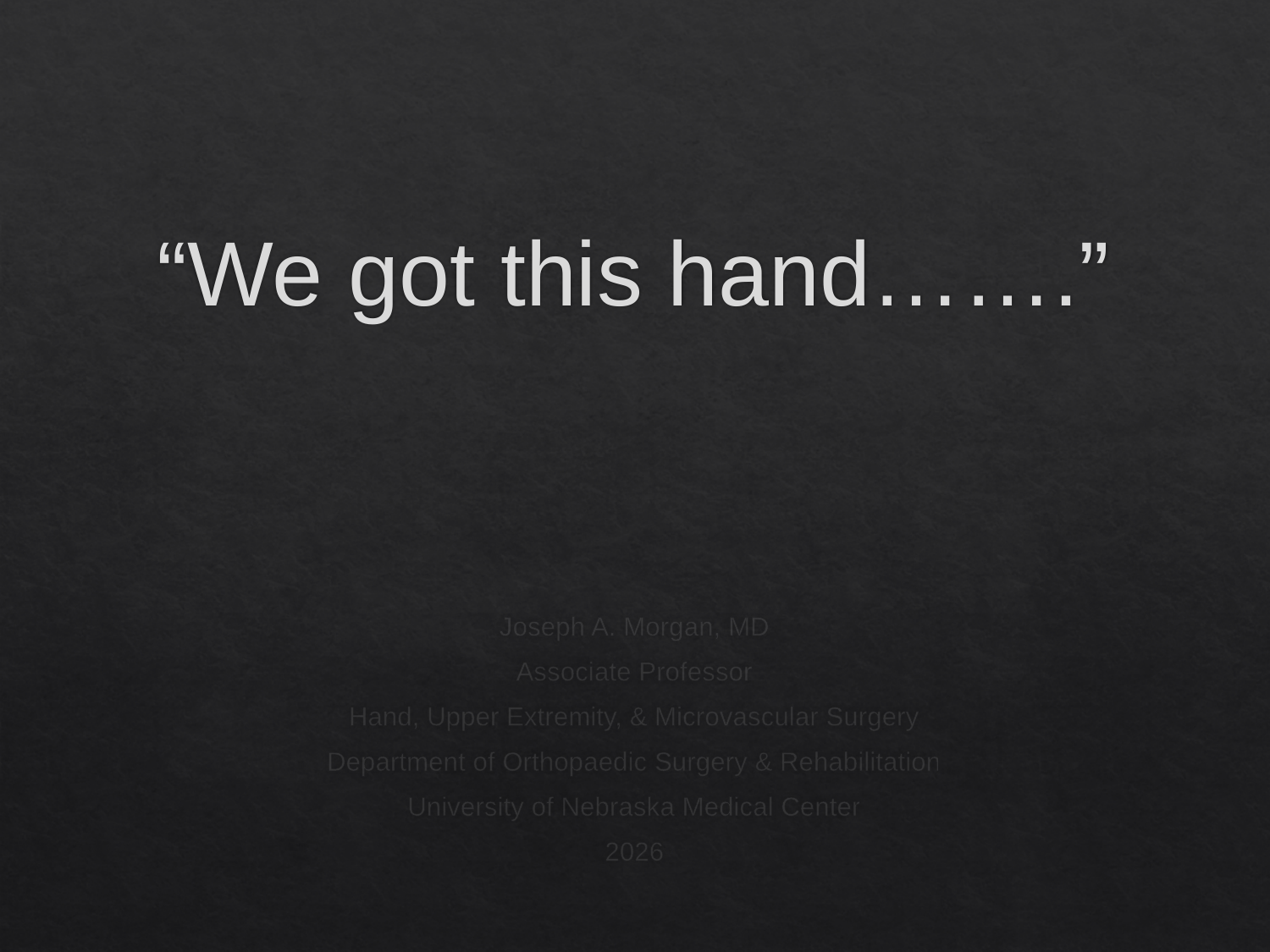

# “We got this hand…….”
Joseph A. Morgan, MD
Associate Professor
Hand, Upper Extremity, & Microvascular Surgery
Department of Orthopaedic Surgery & Rehabilitation
University of Nebraska Medical Center
2026